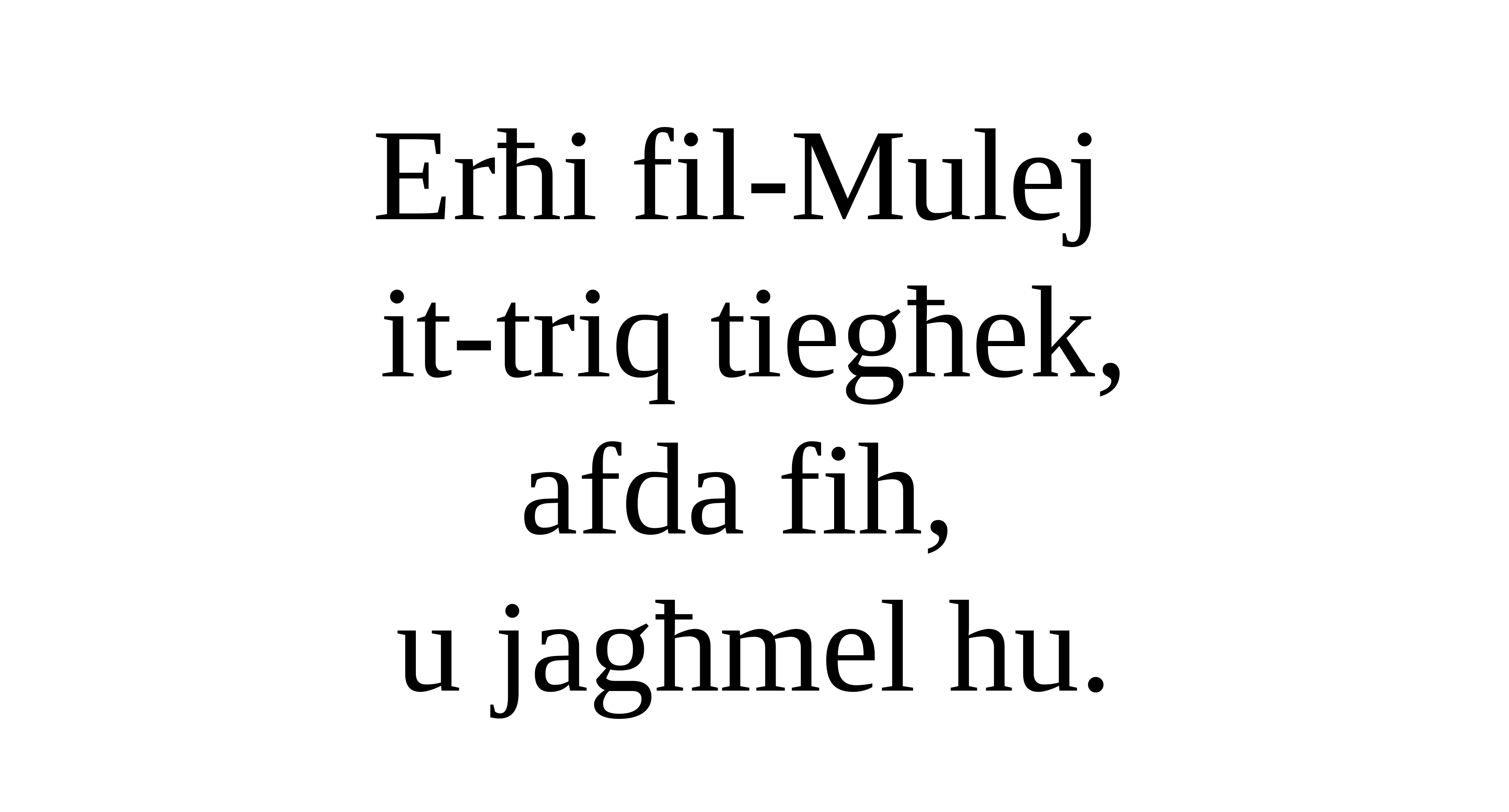

Erħi fil-Mulej
it-triq tiegħek,
afda fih,
u jagħmel hu.